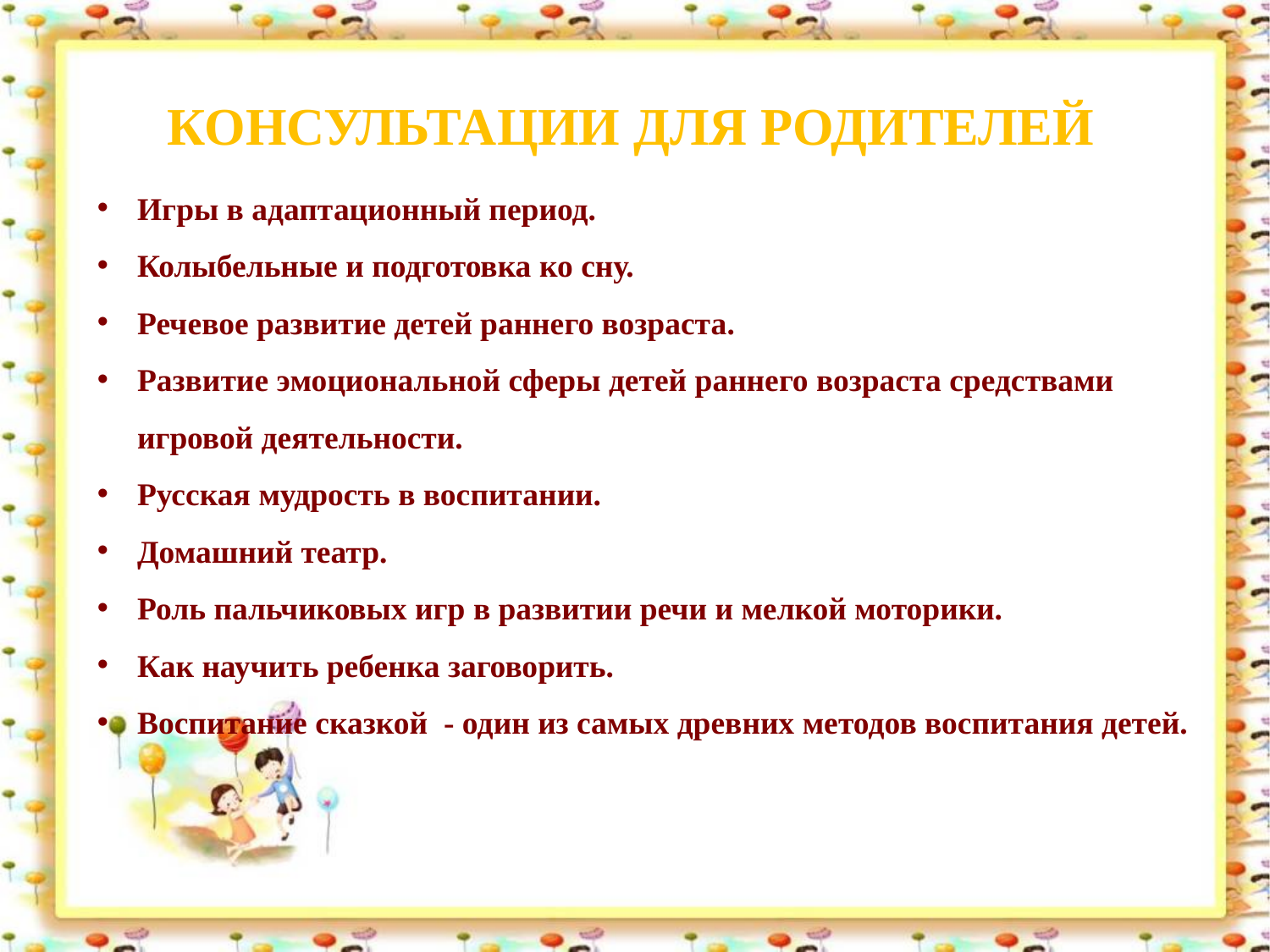

КОНСУЛЬТАЦИИ ДЛЯ РОДИТЕЛЕЙ
Игры в адаптационный период.
Колыбельные и подготовка ко сну.
Речевое развитие детей раннего возраста.
Развитие эмоциональной сферы детей раннего возраста средствами игровой деятельности.
Русская мудрость в воспитании.
Домашний театр.
Роль пальчиковых игр в развитии речи и мелкой моторики.
Как научить ребенка заговорить.
Воспитание сказкой  - один из самых древних методов воспитания детей.